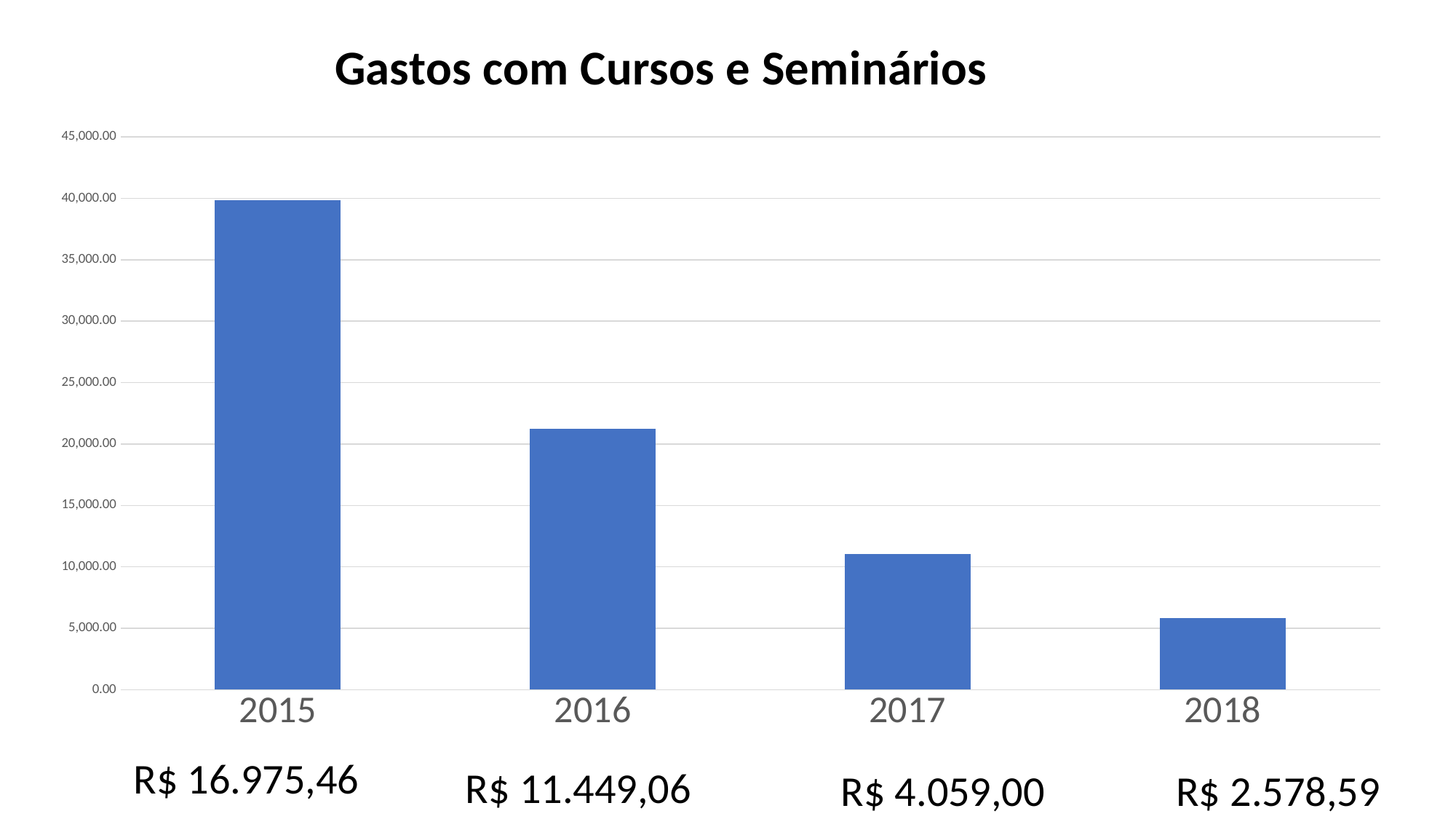

### Chart: Gastos com Cursos e Seminários

| Category |  |
|---|---|
| 2015 | 39857.16 |
| 2016 | 21216.84 |
| 2017 | 11039.3 |
| 2018 | 5850.0 |
R$ 16.975,46
R$ 11.449,06
R$ 4.059,00
R$ 2.578,59